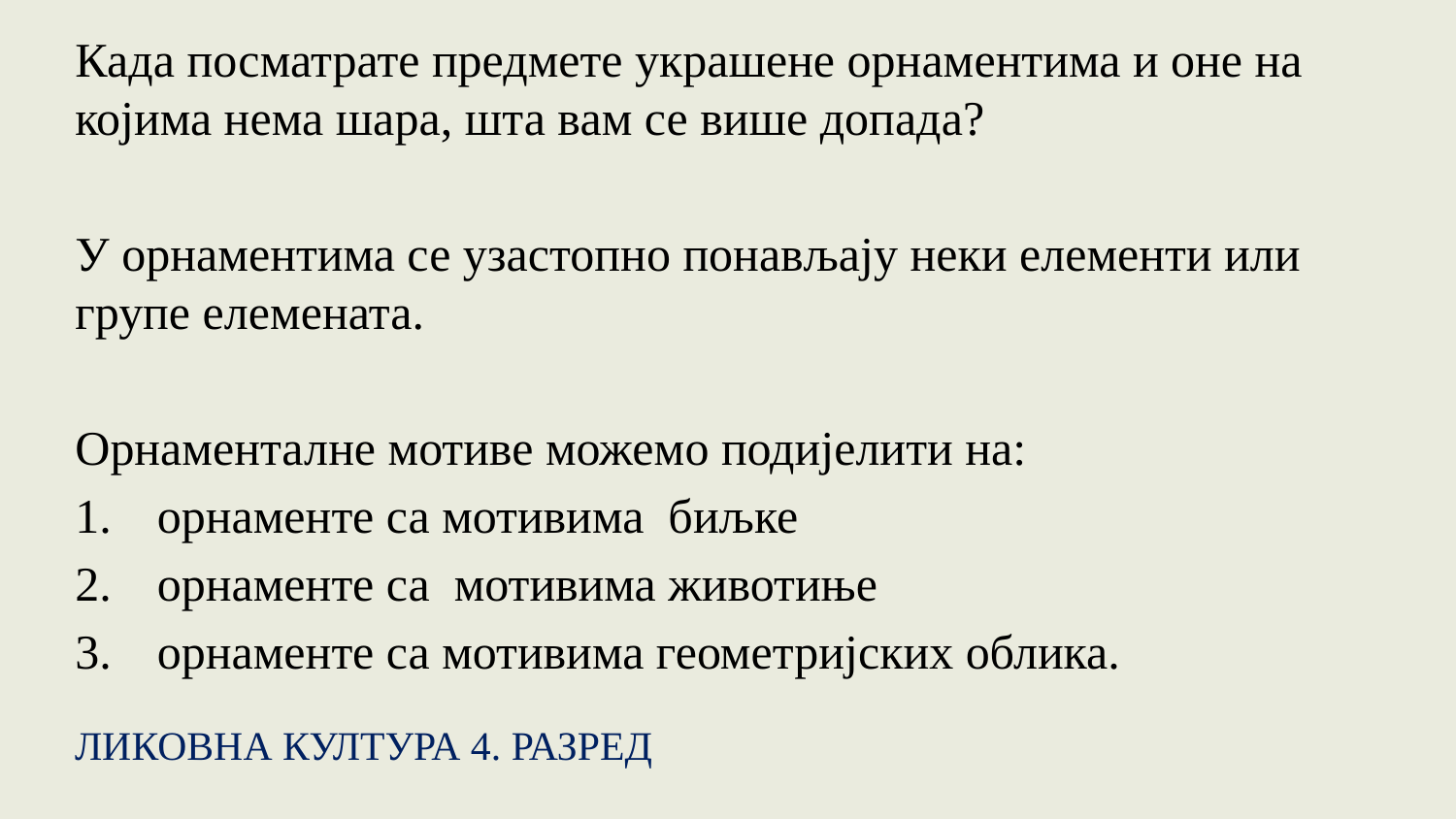

Када посматрате предмете украшене орнаментима и оне на којима нема шара, шта вам се више допада?

У орнаментима се узастопно понављају неки елементи или групе елемената.

Орнаменталне мотиве можемо подијелити на:
орнаменте са мотивима  биљке
орнаменте са  мотивима животиње
орнаменте са мотивима геометријских облика.
ЛИКОВНА КУЛТУРА 4. РАЗРЕД